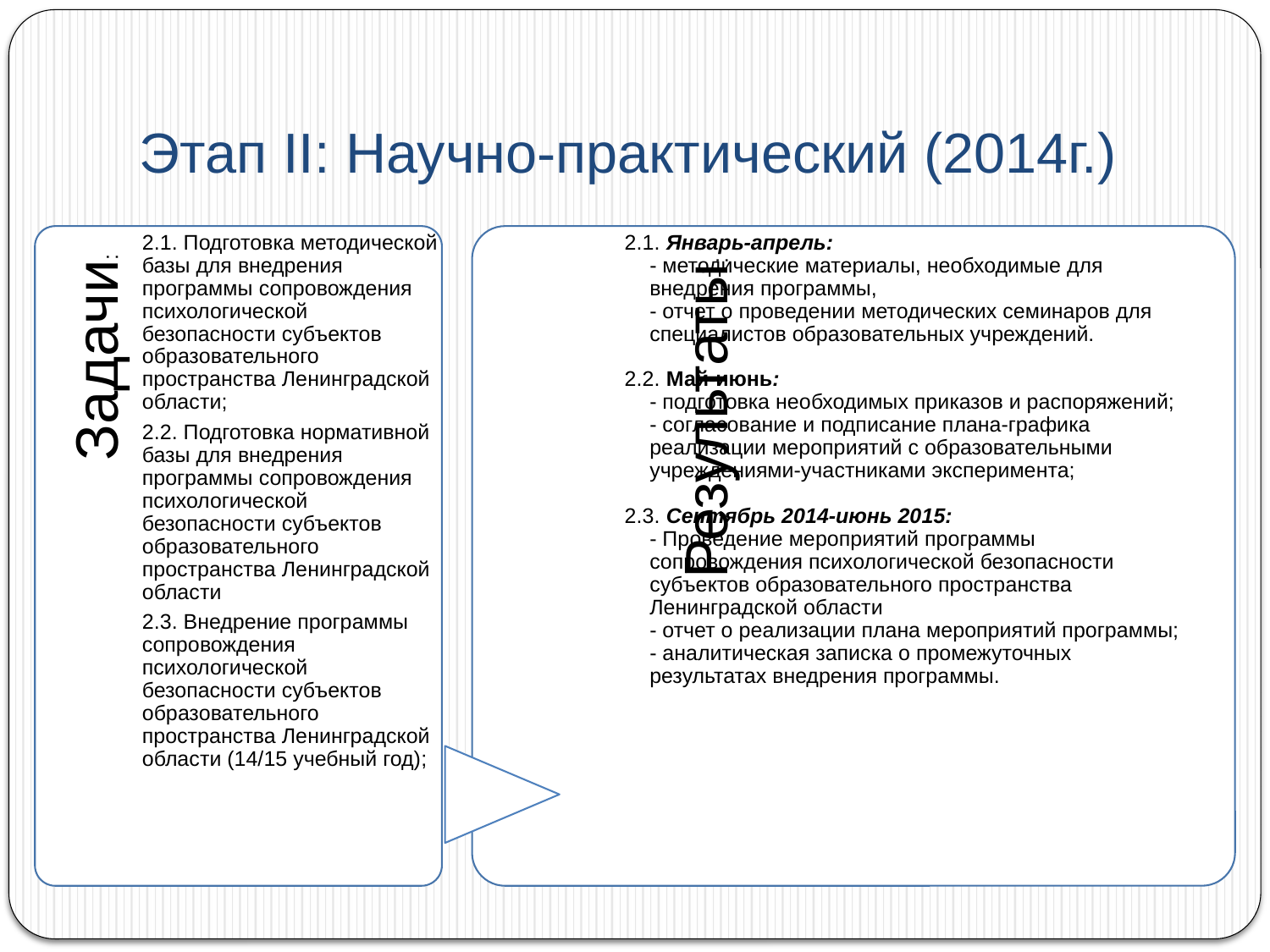

# Этап II: Научно-практический (2014г.)
Задачи:
2.1. Подготовка методической базы для внедрения программы сопровождения психологической безопасности субъектов образовательного пространства Ленинградской области;
2.2. Подготовка нормативной базы для внедрения программы сопровождения психологической безопасности субъектов образовательного пространства Ленинградской области
2.3. Внедрение программы сопровождения психологической безопасности субъектов образовательного пространства Ленинградской области (14/15 учебный год);
Результаты:
2.1. Январь-апрель:
- методические материалы, необходимые для внедрения программы,
- отчет о проведении методических семинаров для специалистов образовательных учреждений.

2.2. Май-июнь:
- подготовка необходимых приказов и распоряжений;
- согласование и подписание плана-графика реализации мероприятий с образовательными учреждениями-участниками эксперимента;

2.3. Сентябрь 2014-июнь 2015:
- Проведение мероприятий программы сопровождения психологической безопасности субъектов образовательного пространства Ленинградской области
- отчет о реализации плана мероприятий программы;
- аналитическая записка о промежуточных результатах внедрения программы.